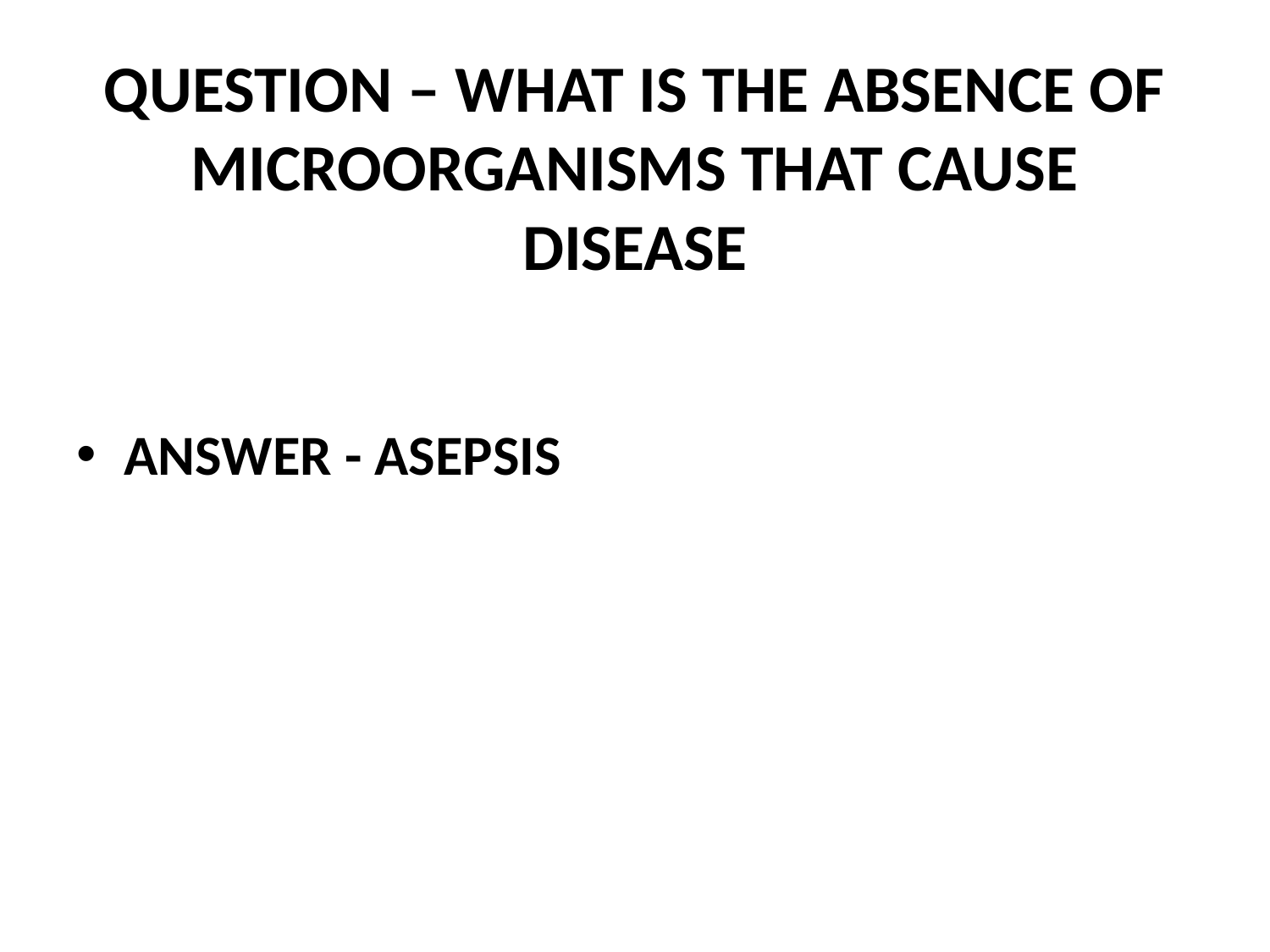

# QUESTION – WHAT IS THE ABSENCE OF MICROORGANISMS THAT CAUSE DISEASE
ANSWER - ASEPSIS